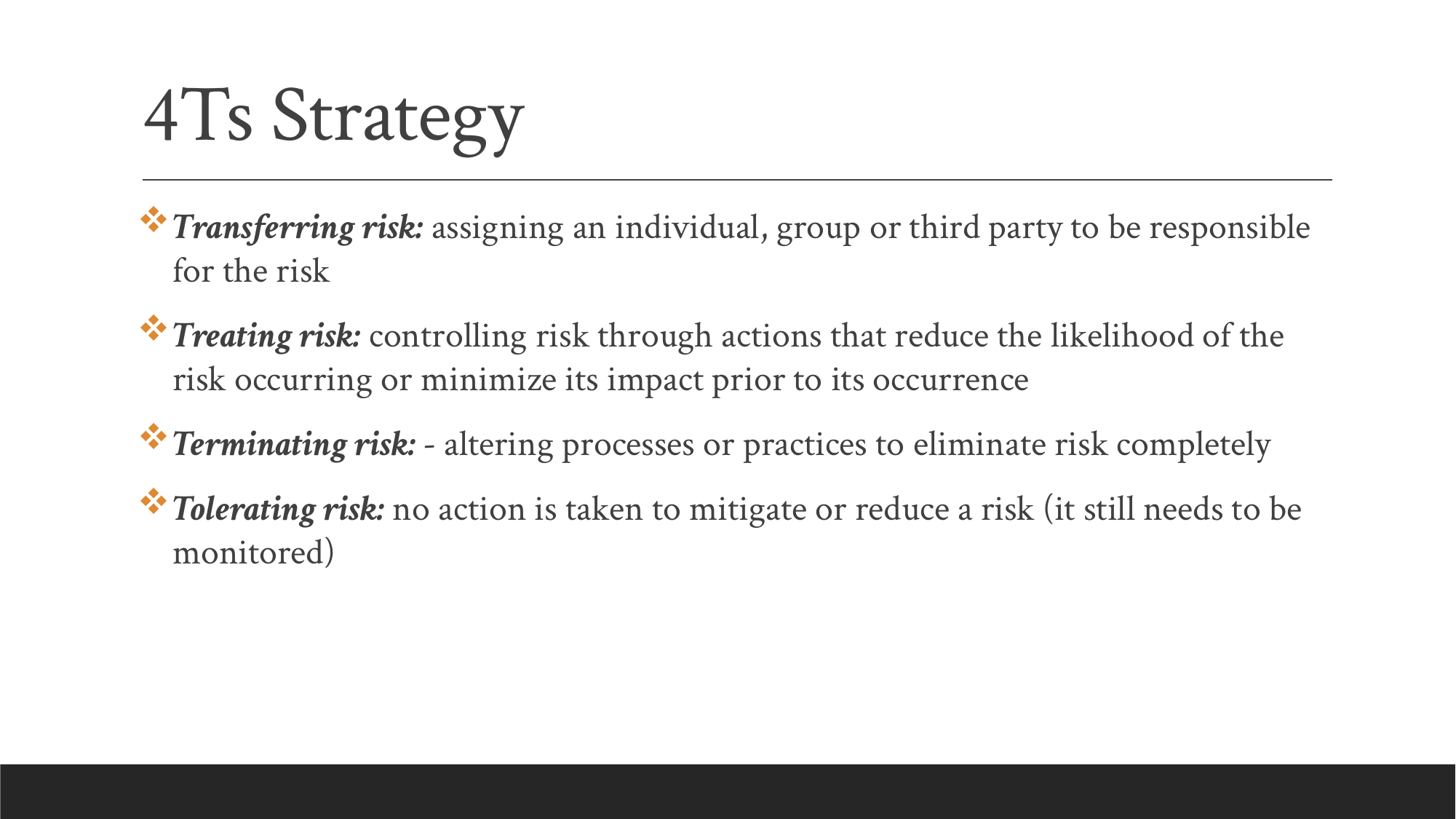

# 4Ts Strategy
Transferring risk: assigning an individual, group or third party to be responsible for the risk
Treating risk: controlling risk through actions that reduce the likelihood of the risk occurring or minimize its impact prior to its occurrence
Terminating risk: - altering processes or practices to eliminate risk completely
Tolerating risk: no action is taken to mitigate or reduce a risk (it still needs to be monitored)